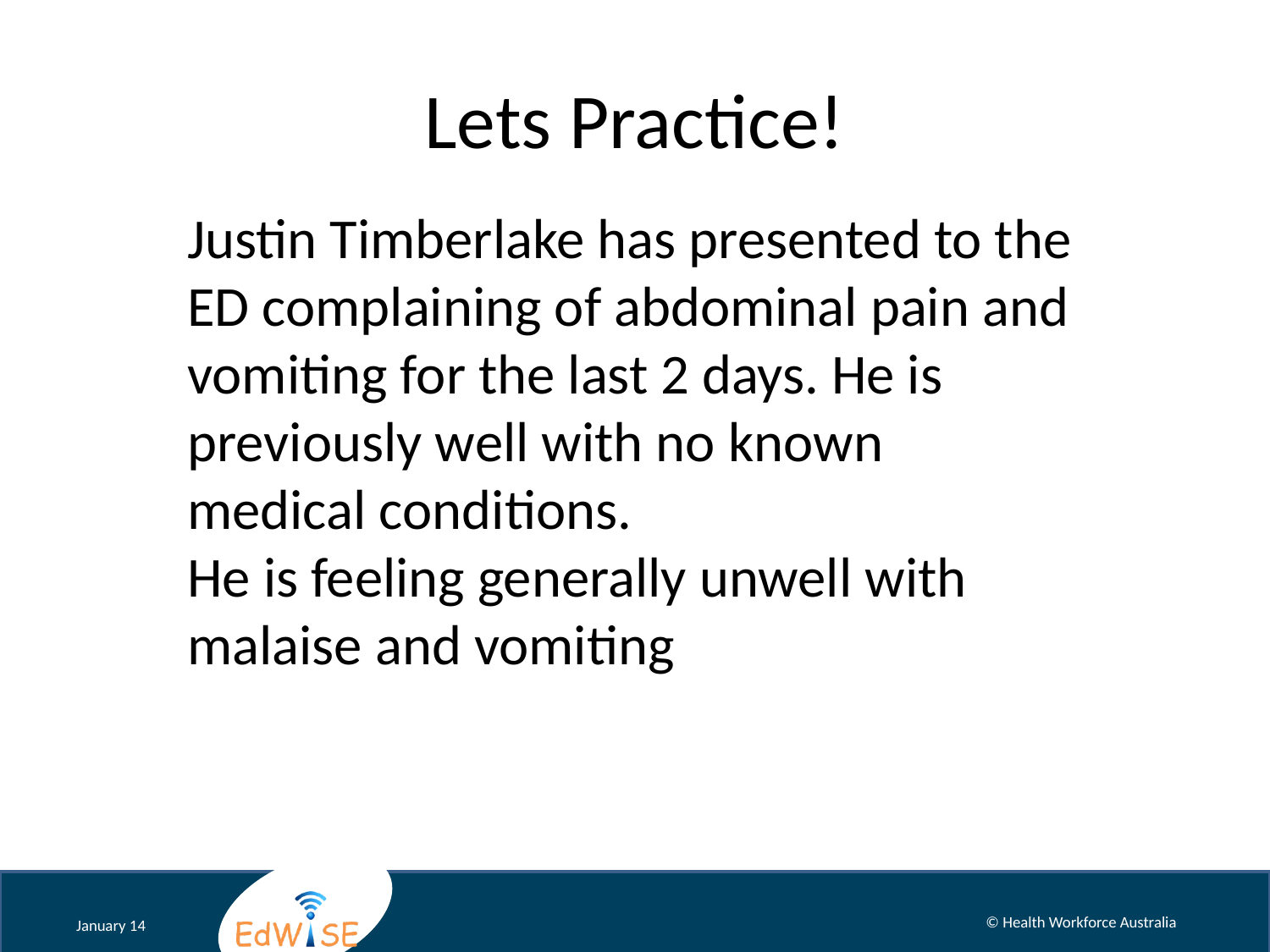

# Lets Practice!
Justin Timberlake has presented to the ED complaining of abdominal pain and vomiting for the last 2 days. He is previously well with no known medical conditions.
He is feeling generally unwell with malaise and vomiting

© Health Workforce Australia
January 14